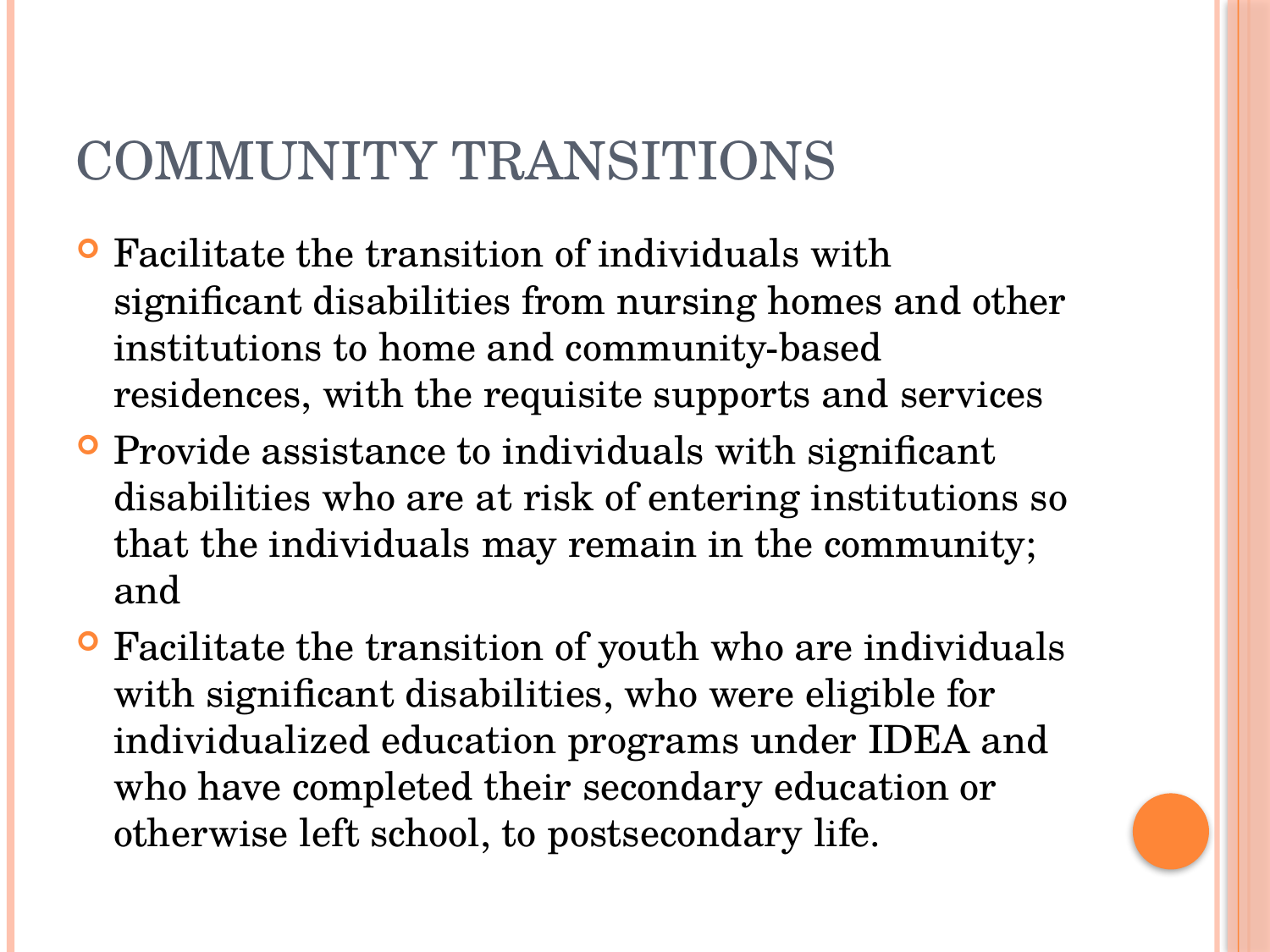

# Community Transitions
Facilitate the transition of individuals with significant disabilities from nursing homes and other institutions to home and community-based residences, with the requisite supports and services
Provide assistance to individuals with significant disabilities who are at risk of entering institutions so that the individuals may remain in the community; and
Facilitate the transition of youth who are individuals with significant disabilities, who were eligible for individualized education programs under IDEA and who have completed their secondary education or otherwise left school, to postsecondary life.